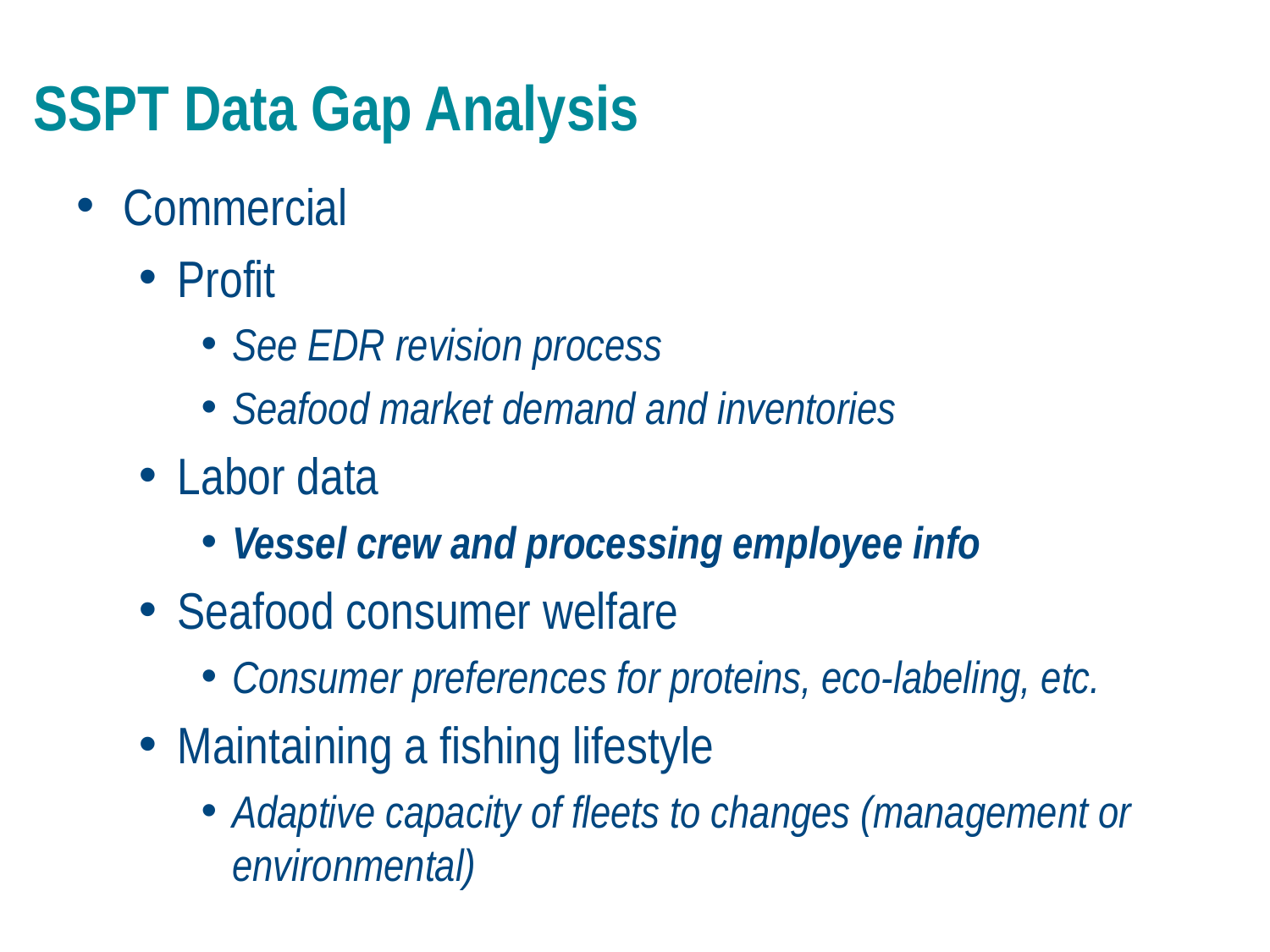

# SSPT Data Gap Analysis
Commercial
Profit
See EDR revision process
Seafood market demand and inventories
Labor data
Vessel crew and processing employee info
Seafood consumer welfare
Consumer preferences for proteins, eco-labeling, etc.
Maintaining a fishing lifestyle
Adaptive capacity of fleets to changes (management or environmental)